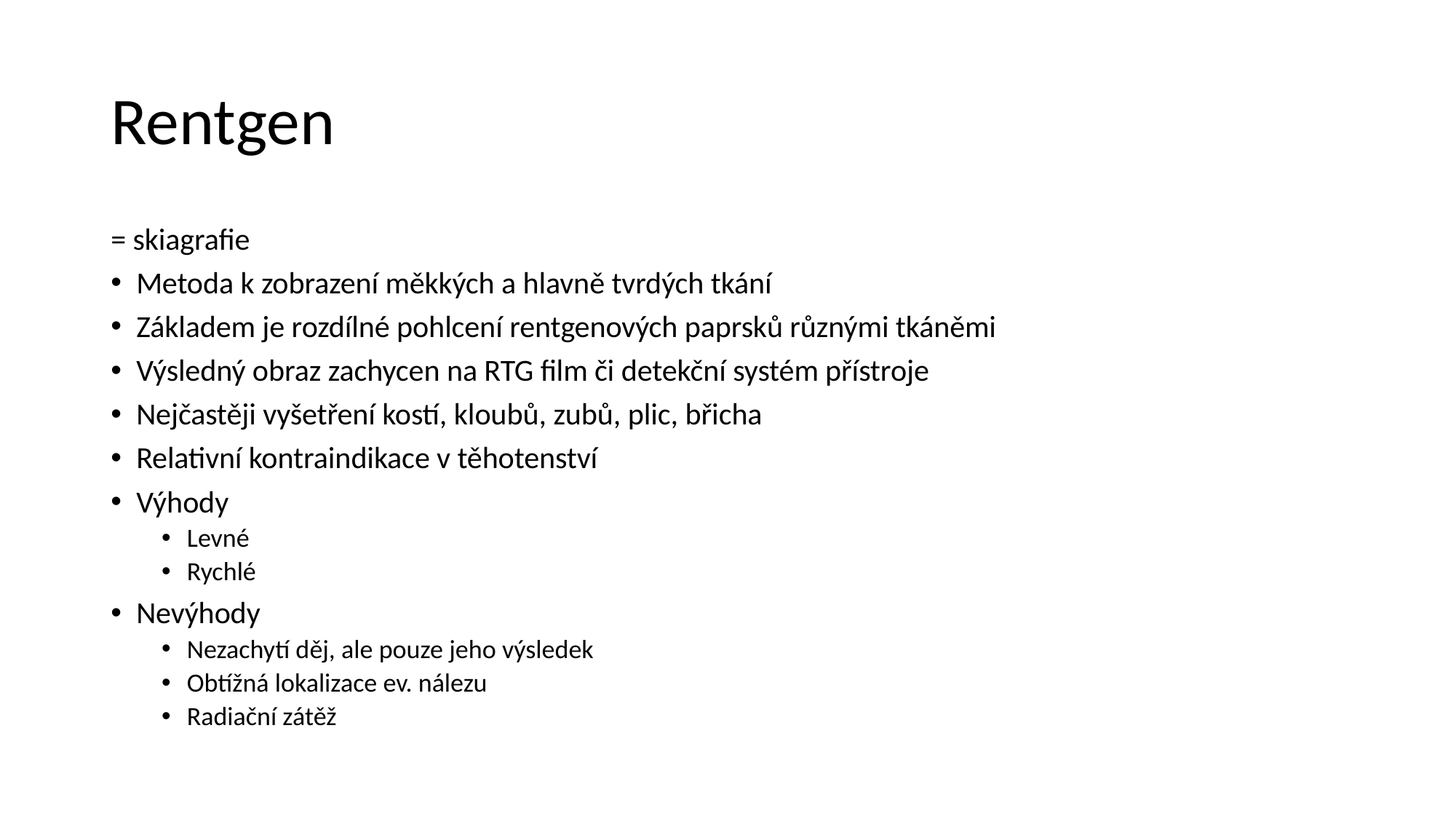

# Rentgen
= skiagrafie
Metoda k zobrazení měkkých a hlavně tvrdých tkání
Základem je rozdílné pohlcení rentgenových paprsků různými tkáněmi
Výsledný obraz zachycen na RTG film či detekční systém přístroje
Nejčastěji vyšetření kostí, kloubů, zubů, plic, břicha
Relativní kontraindikace v těhotenství
Výhody
Levné
Rychlé
Nevýhody
Nezachytí děj, ale pouze jeho výsledek
Obtížná lokalizace ev. nálezu
Radiační zátěž